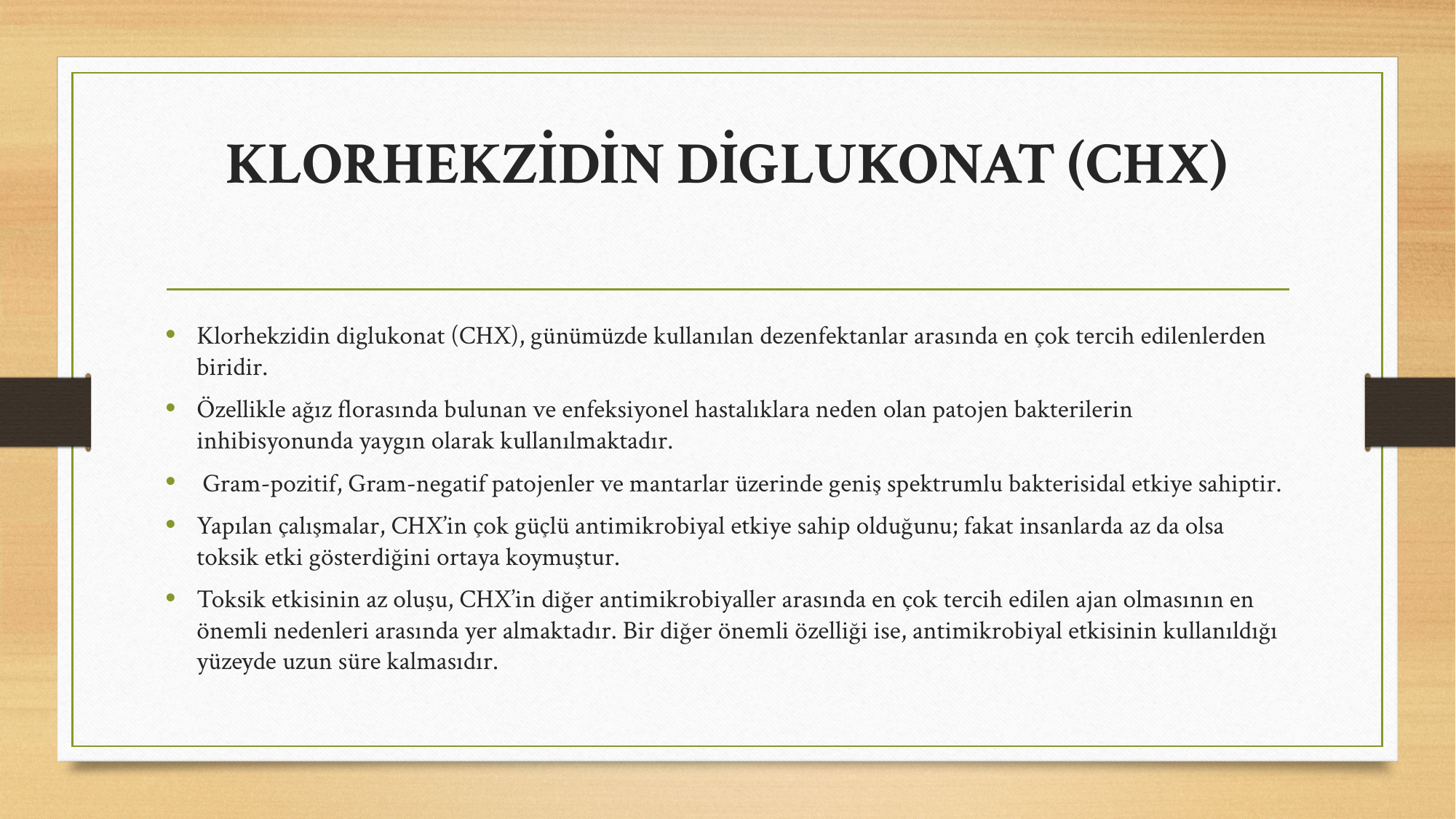

# klorhekzidin diglukonat (chx)
Klorhekzidin diglukonat (CHX), günümüzde kullanılan dezenfektanlar arasında en çok tercih edilenlerden biridir.
Özellikle ağız florasında bulunan ve enfeksiyonel hastalıklara neden olan patojen bakterilerin inhibisyonunda yaygın olarak kullanılmaktadır.
 Gram-pozitif, Gram-negatif patojenler ve mantarlar üzerinde geniş spektrumlu bakterisidal etkiye sahiptir.
Yapılan çalışmalar, CHX’in çok güçlü antimikrobiyal etkiye sahip olduğunu; fakat insanlarda az da olsa toksik etki gösterdiğini ortaya koymuştur.
Toksik etkisinin az oluşu, CHX’in diğer antimikrobiyaller arasında en çok tercih edilen ajan olmasının en önemli nedenleri arasında yer almaktadır. Bir diğer önemli özelliği ise, antimikrobiyal etkisinin kullanıldığı yüzeyde uzun süre kalmasıdır.